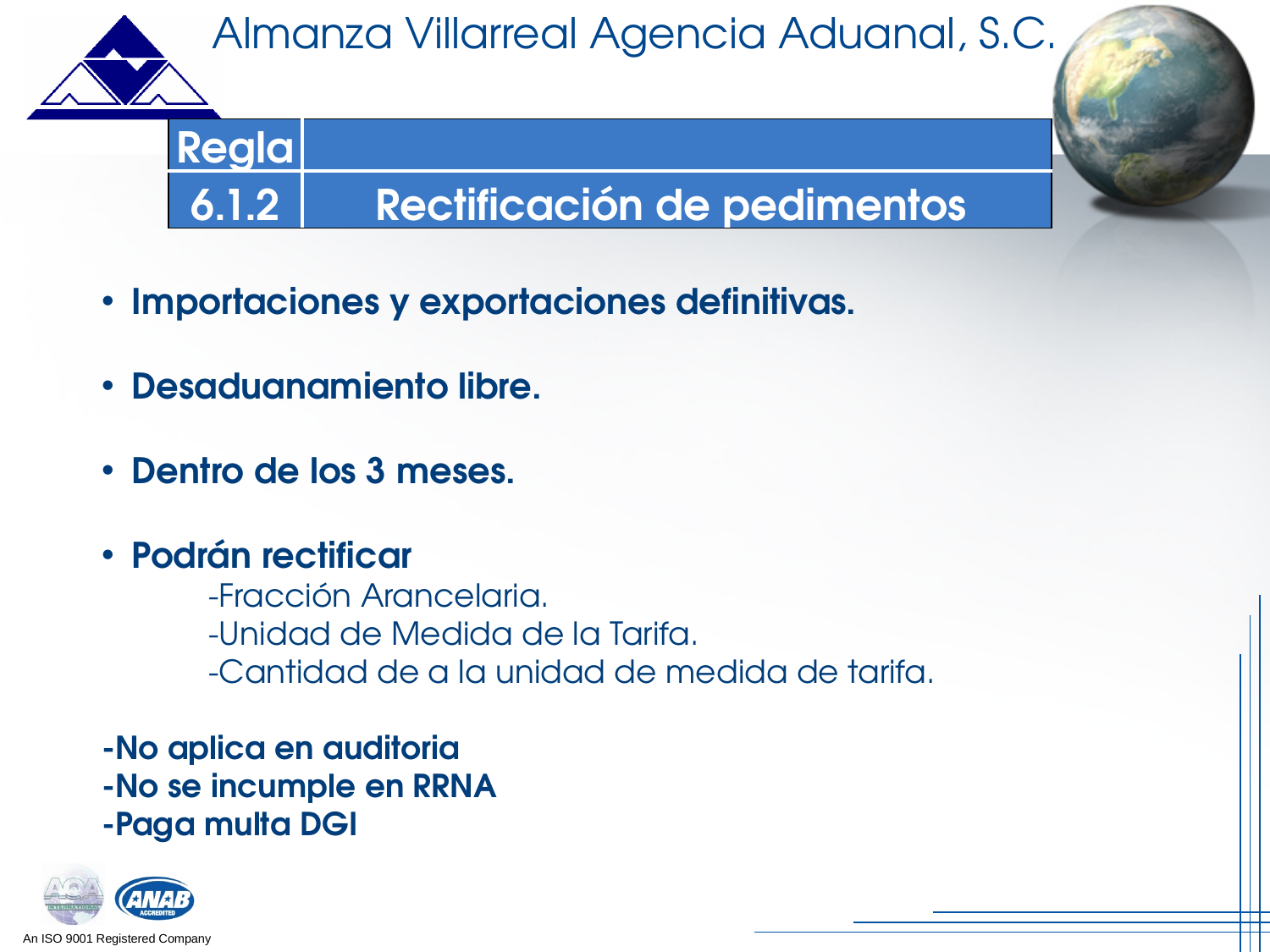

Almanza Villarreal Agencia Aduanal, S.C.

| Regla |  |
| --- | --- |
| 6.1.2 | Rectificación de pedimentos |

Importaciones y exportaciones definitivas.

Desaduanamiento libre.

Dentro de los 3 meses.

Podrán rectificar
            -Fracción Arancelaria.
            -Unidad de Medida de la Tarifa.
            -Cantidad de a la unidad de medida de tarifa.

-No aplica en auditoria
-No se incumple en RRNA
-Paga multa DGI